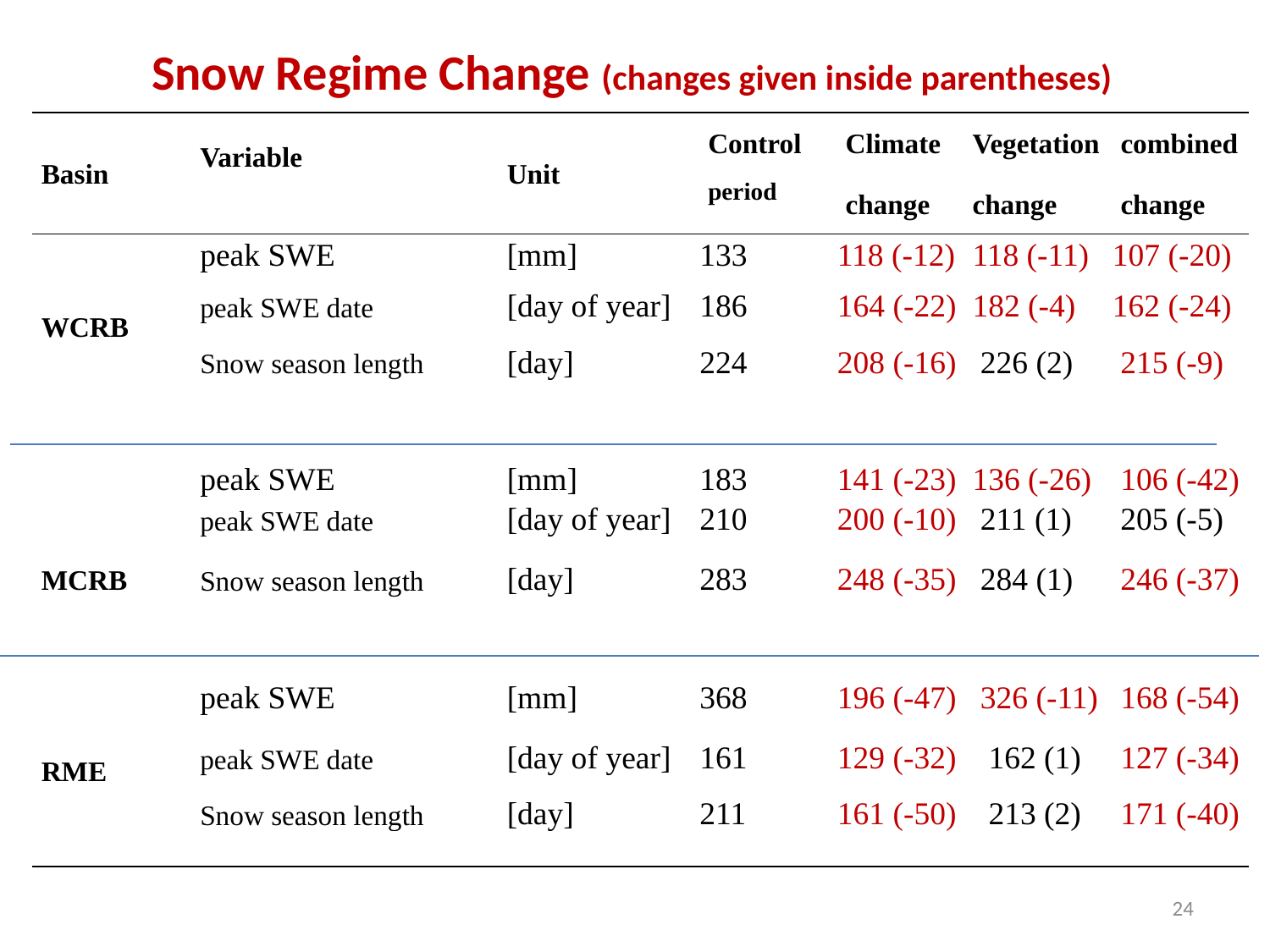

# Snow Regime Change (changes given inside parentheses)
| Basin | Variable | Unit | Control | Climate | Vegetation | combined |
| --- | --- | --- | --- | --- | --- | --- |
|  |  |  | period | change | change | change |
| WCRB | peak SWE | [mm] | 133 | 118 (-12) | 118 (-11) | 107 (-20) |
|  | peak SWE date | [day of year] | 186 | 164 (-22) | 182 (-4) | 162 (-24) |
|  | Snow season length | [day] | 224 | 208 (-16) | 226 (2) | 215 (-9) |
|  |  |  |  |  |  |  |
|  |  |  |  |  |  |  |
| MCRB | peak SWE | [mm] | 183 | 141 (-23) | 136 (-26) | 106 (-42) |
|  | peak SWE date | [day of year] | 210 | 200 (-10) | 211 (1) | 205 (-5) |
|  | Snow season length | [day] | 283 | 248 (-35) | 284 (1) | 246 (-37) |
|  |  |  |  |  |  |  |
|  |  |  |  |  |  |  |
| RME | peak SWE | [mm] | 368 | 196 (-47) | 326 (-11) | 168 (-54) |
|  | peak SWE date | [day of year] | 161 | 129 (-32) | 162 (1) | 127 (-34) |
|  | Snow season length | [day] | 211 | 161 (-50) | 213 (2) | 171 (-40) |
|  |  |  |  |  |  |  |
24